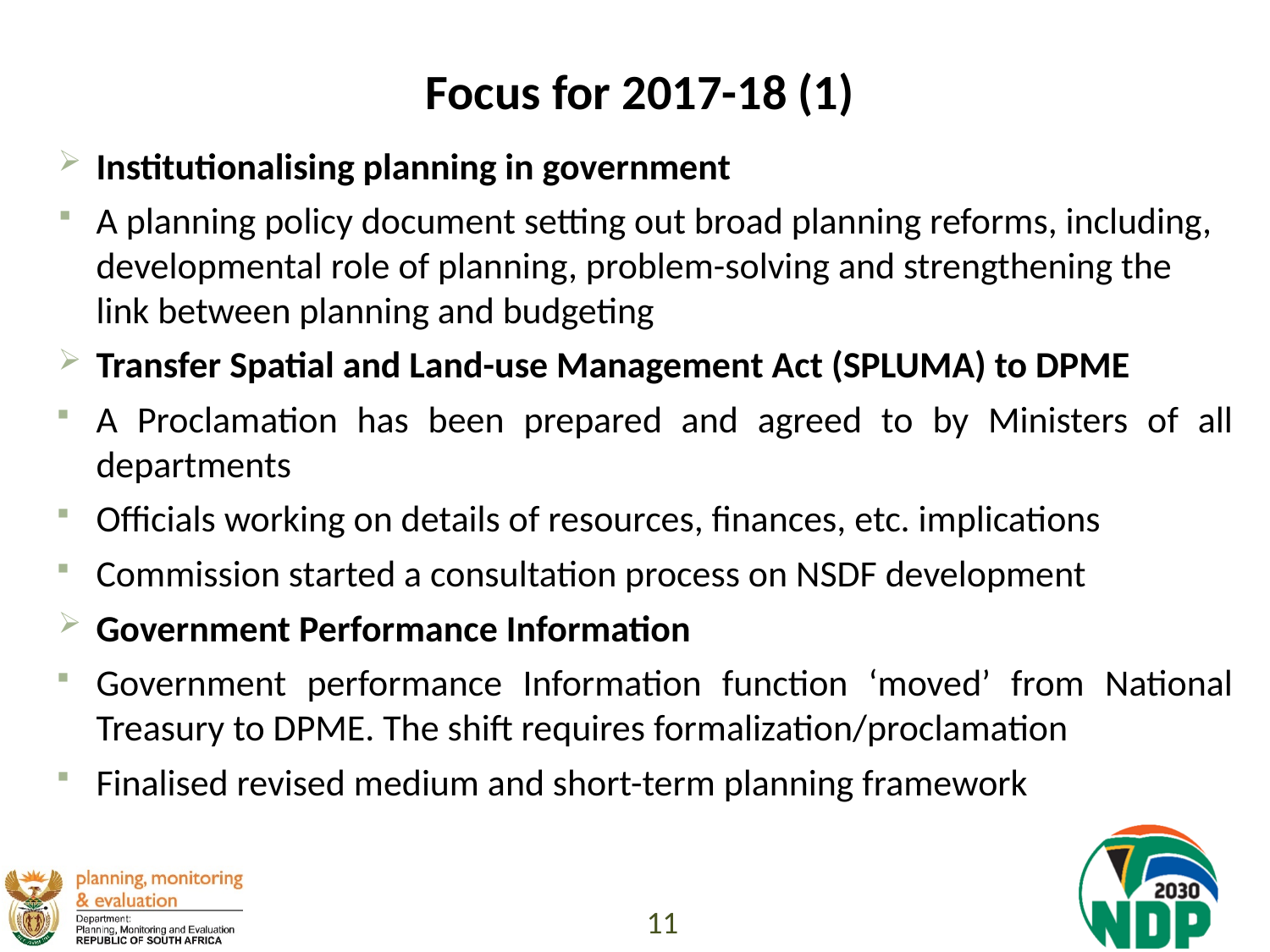

# Focus for 2017-18 (1)
Institutionalising planning in government
A planning policy document setting out broad planning reforms, including, developmental role of planning, problem-solving and strengthening the link between planning and budgeting
Transfer Spatial and Land-use Management Act (SPLUMA) to DPME
A Proclamation has been prepared and agreed to by Ministers of all departments
Officials working on details of resources, finances, etc. implications
Commission started a consultation process on NSDF development
Government Performance Information
Government performance Information function ‘moved’ from National Treasury to DPME. The shift requires formalization/proclamation
Finalised revised medium and short-term planning framework

11